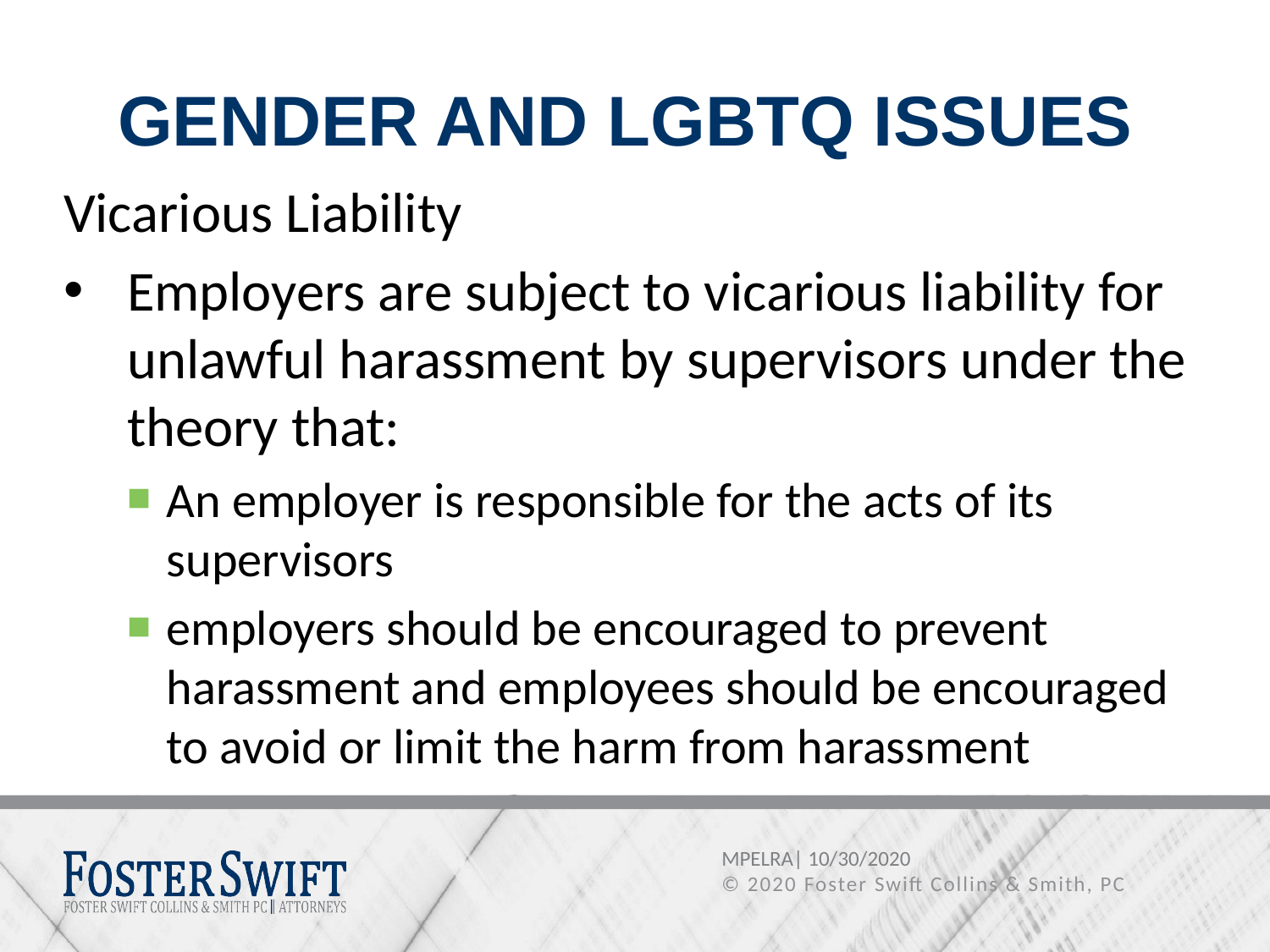

# GENDER AND LGBTQ ISSUES
Vicarious Liability
Employers are subject to vicarious liability for unlawful harassment by supervisors under the theory that:
An employer is responsible for the acts of its supervisors
employers should be encouraged to prevent harassment and employees should be encouraged to avoid or limit the harm from harassment